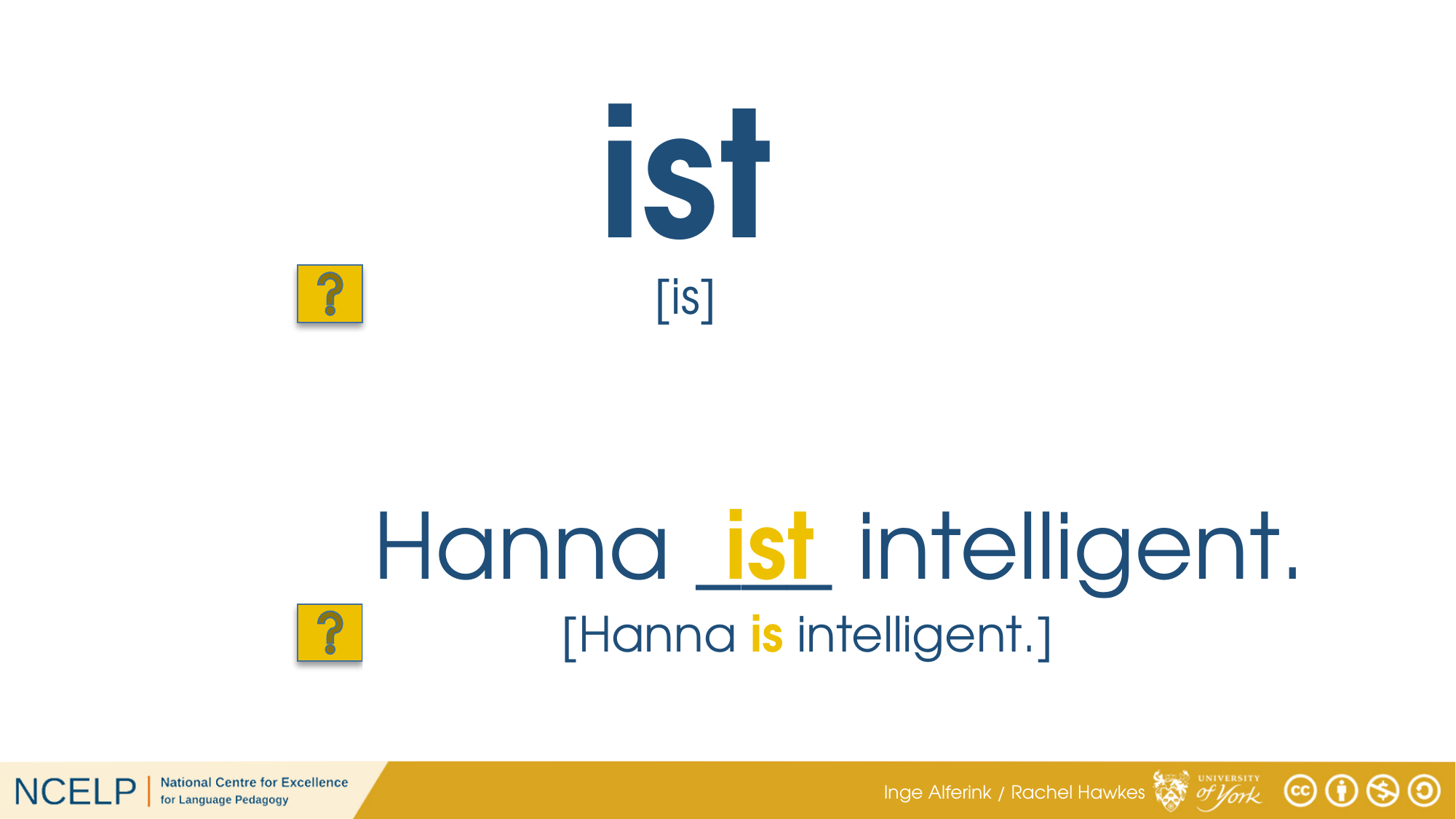

ist
[is]

Hanna ___ intelligent.

ist
[Hanna is intelligent.]

Inge Alferink / Rachel Hawkes